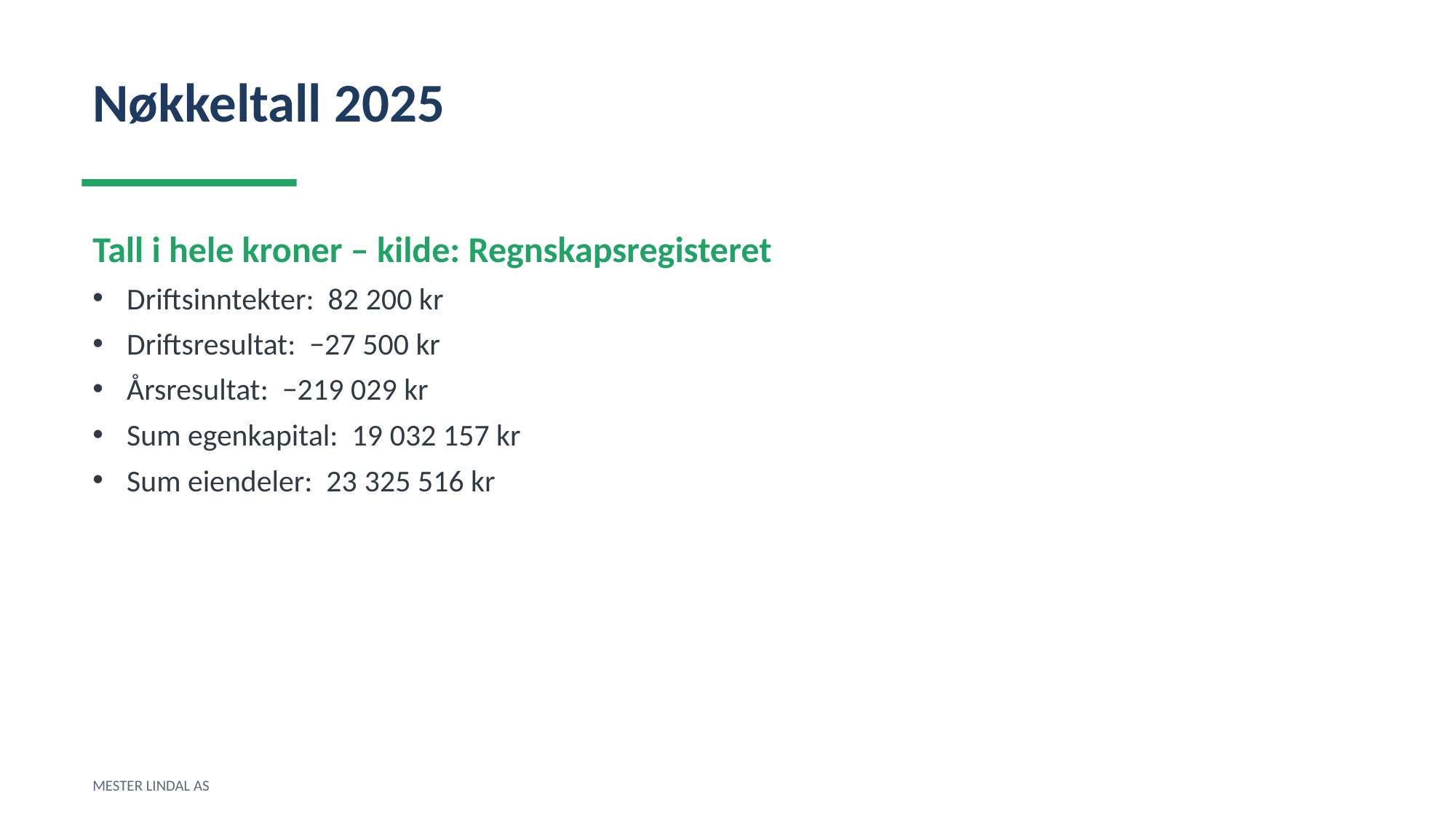

Nøkkeltall 2025

Tall i hele kroner – kilde: Regnskapsregisteret
Driftsinntekter:  82 200 kr
Driftsresultat:  −27 500 kr
Årsresultat:  −219 029 kr
Sum egenkapital:  19 032 157 kr
Sum eiendeler:  23 325 516 kr
MESTER LINDAL AS